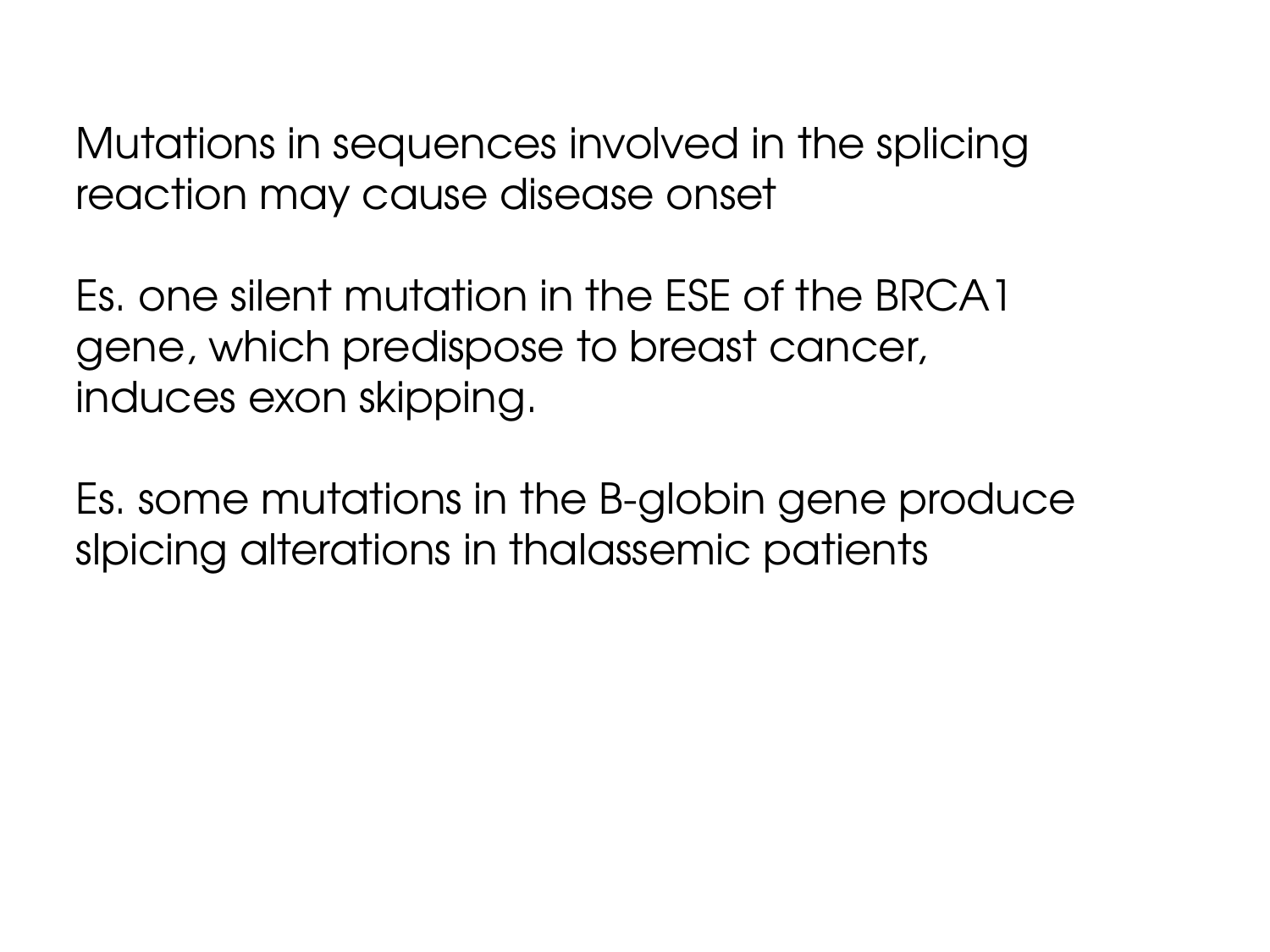

Mutations in sequences involved in the splicing reaction may cause disease onset

Es. one silent mutation in the ESE of the BRCA1 gene, which predispose to breast cancer, induces exon skipping.

Es. some mutations in the B-globin gene produce slpicing alterations in thalassemic patients